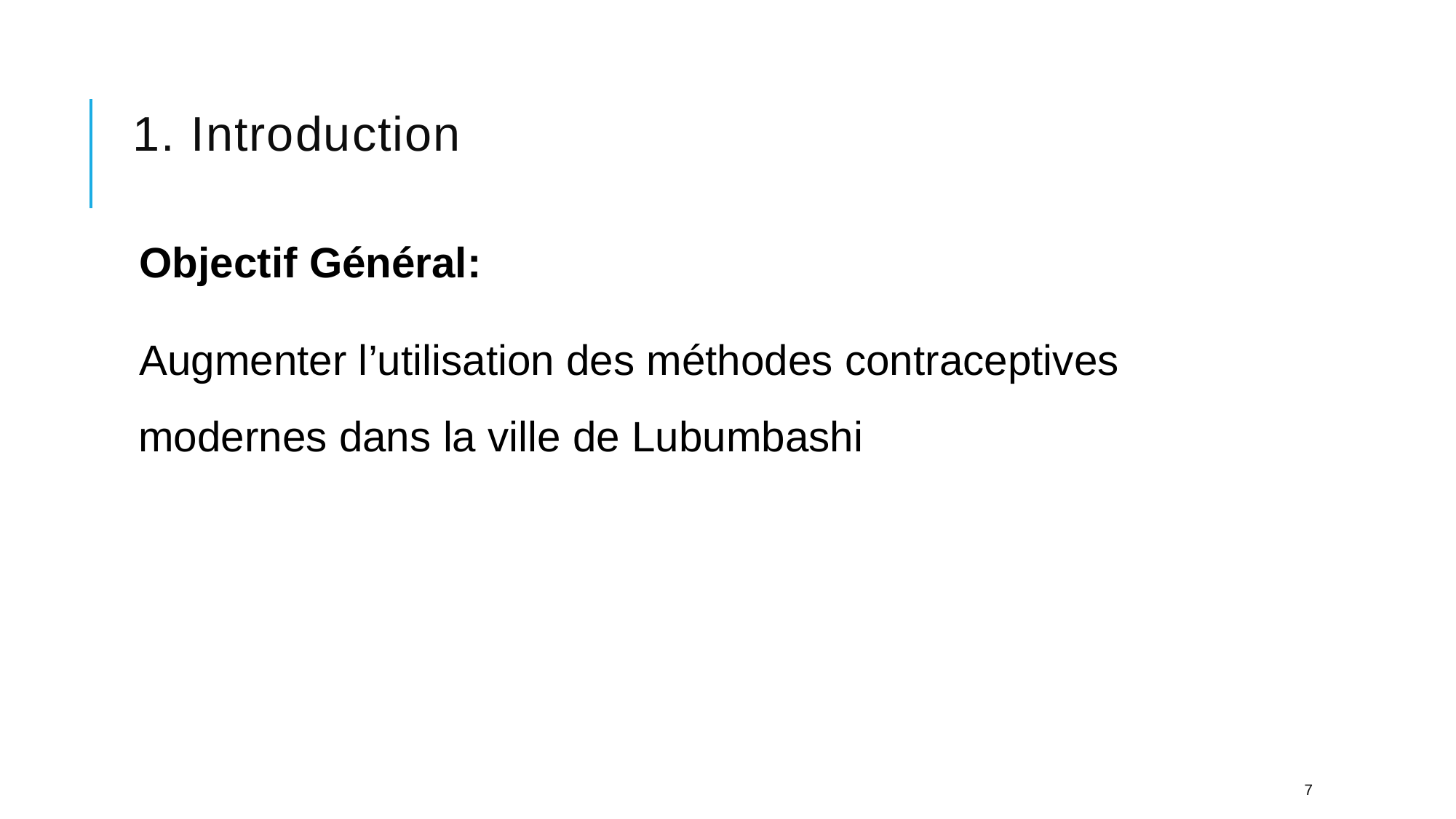

# 1. Introduction
Objectif Général:
Augmenter l’utilisation des méthodes contraceptives modernes dans la ville de Lubumbashi
7